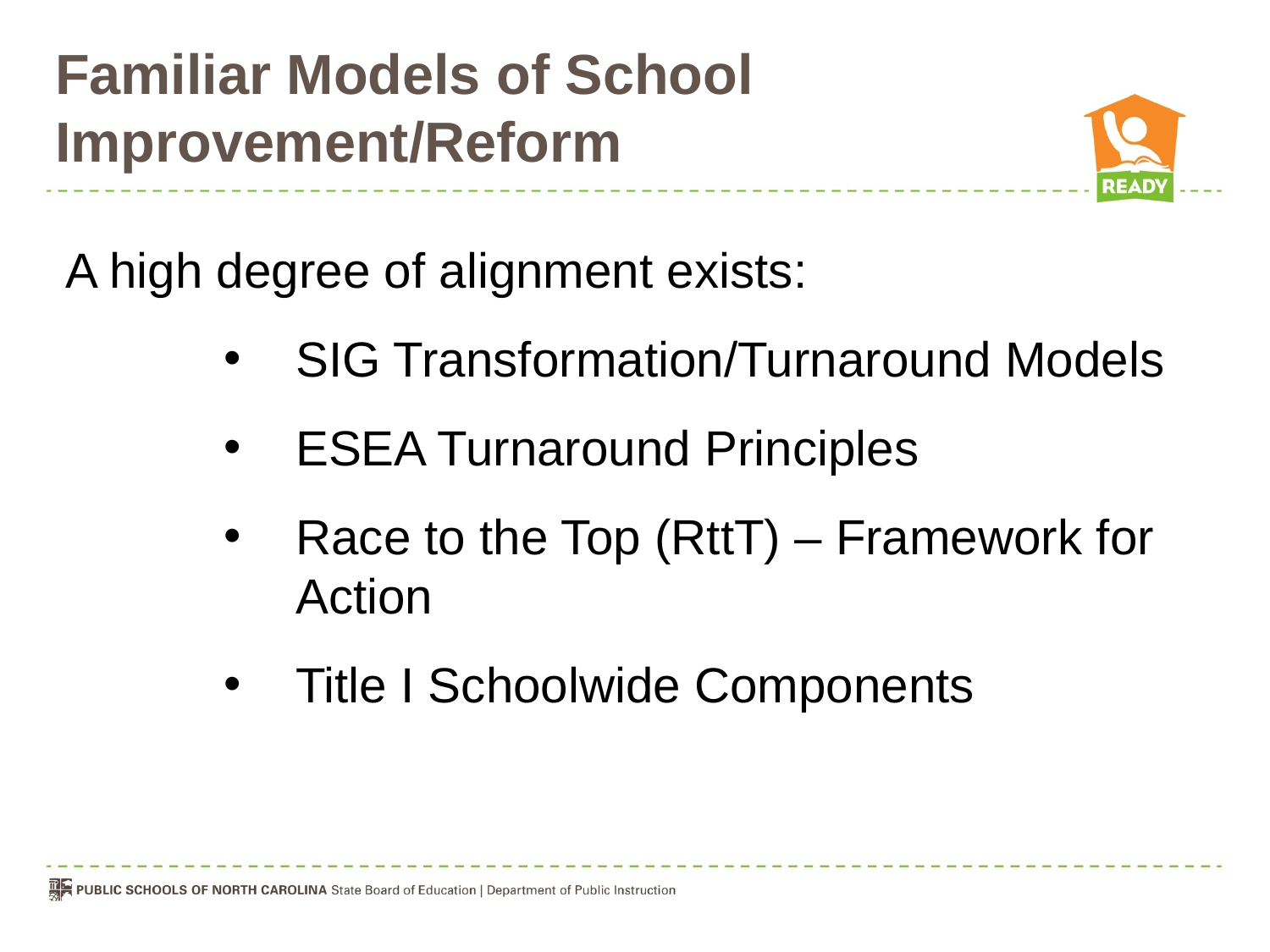

# Familiar Models of School Improvement/Reform
A high degree of alignment exists:
SIG Transformation/Turnaround Models
ESEA Turnaround Principles
Race to the Top (RttT) – Framework for Action
Title I Schoolwide Components